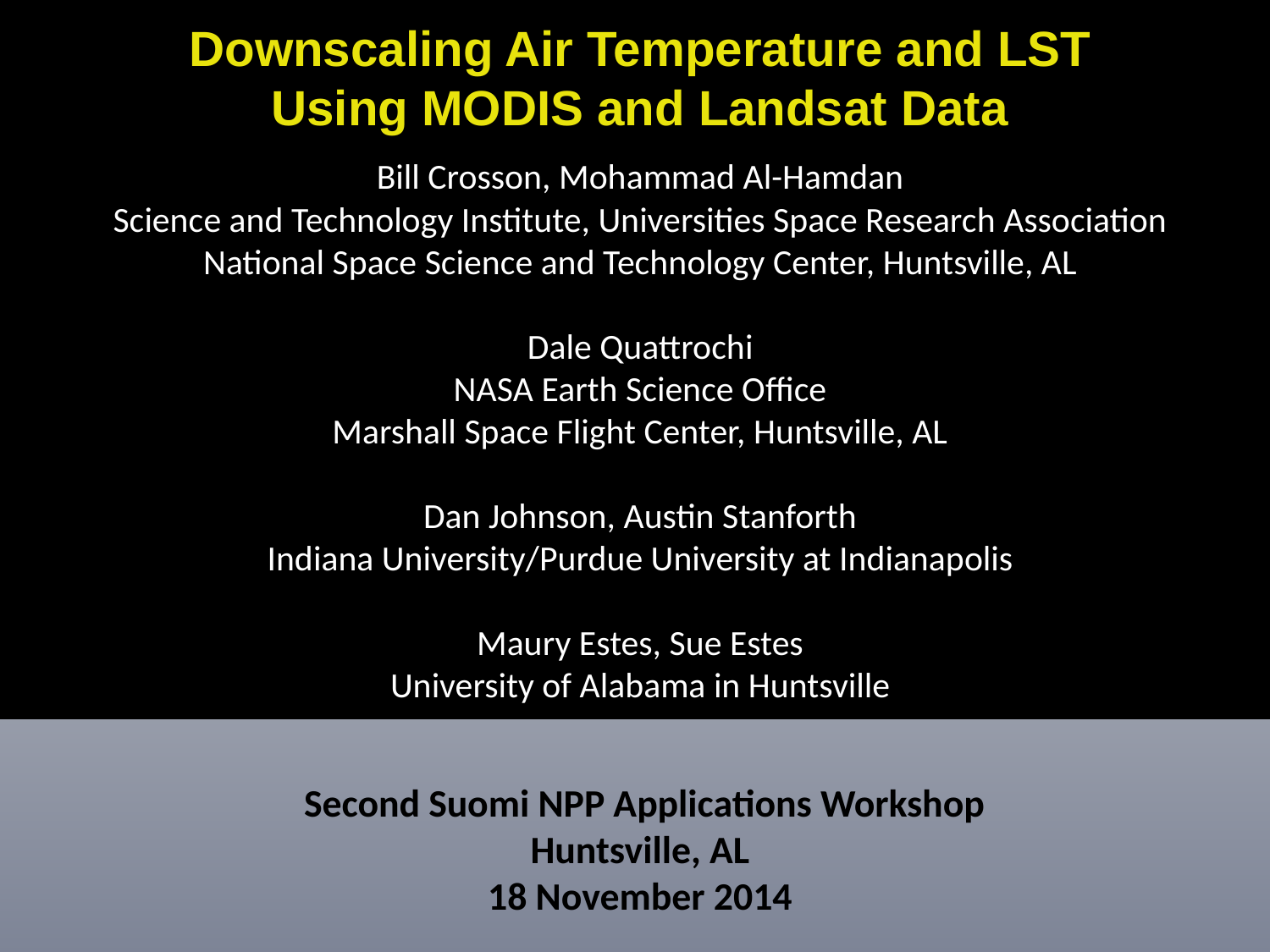

Downscaling Air Temperature and LST Using MODIS and Landsat Data
Bill Crosson, Mohammad Al-Hamdan
Science and Technology Institute, Universities Space Research Association
National Space Science and Technology Center, Huntsville, AL

Dale Quattrochi
NASA Earth Science Office
Marshall Space Flight Center, Huntsville, AL

Dan Johnson, Austin Stanforth
Indiana University/Purdue University at Indianapolis

Maury Estes, Sue Estes
University of Alabama in Huntsville
 Second Suomi NPP Applications Workshop
Huntsville, AL
18 November 2014